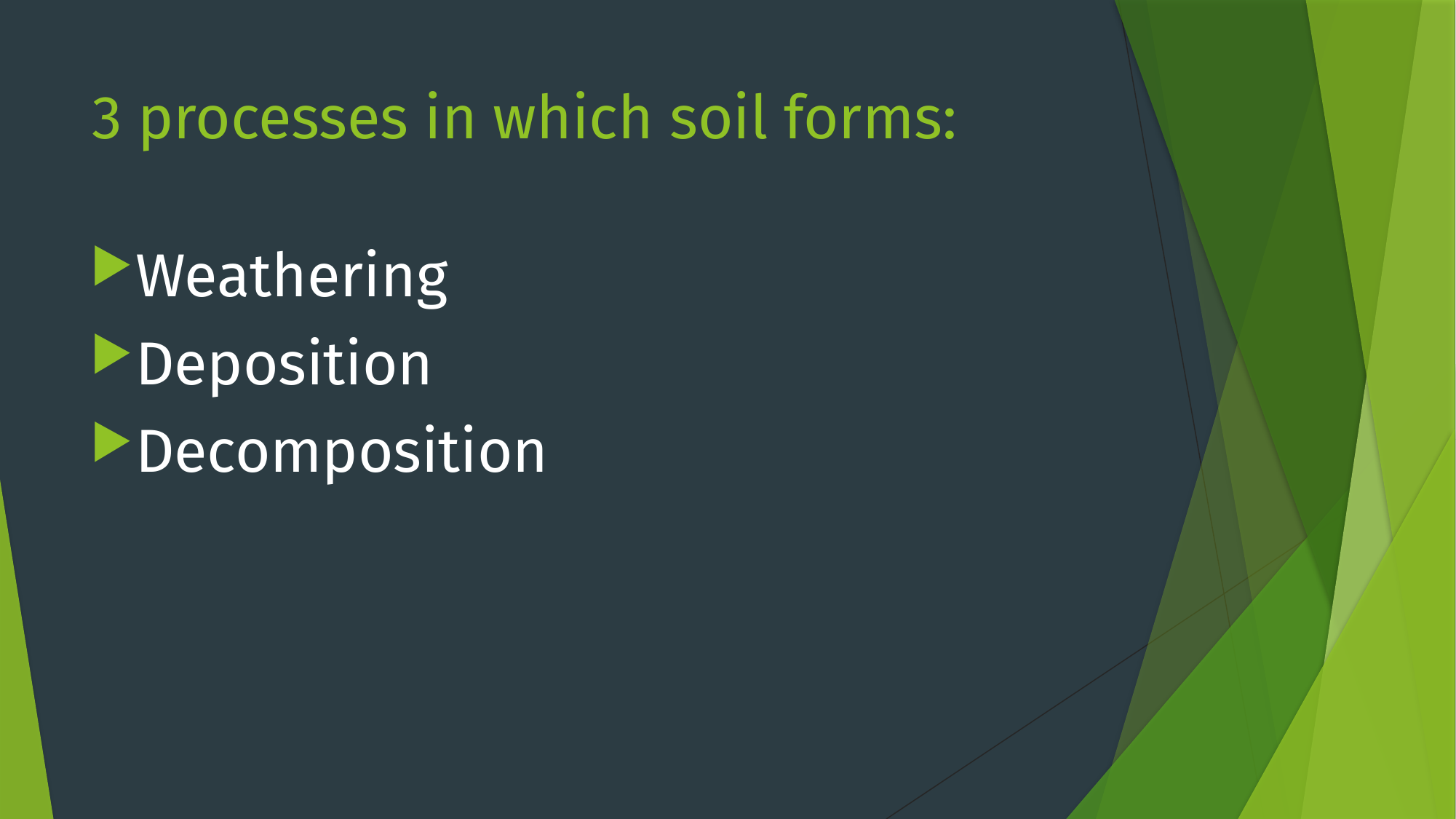

# 3 processes in which soil forms:
Weathering
Deposition
Decomposition